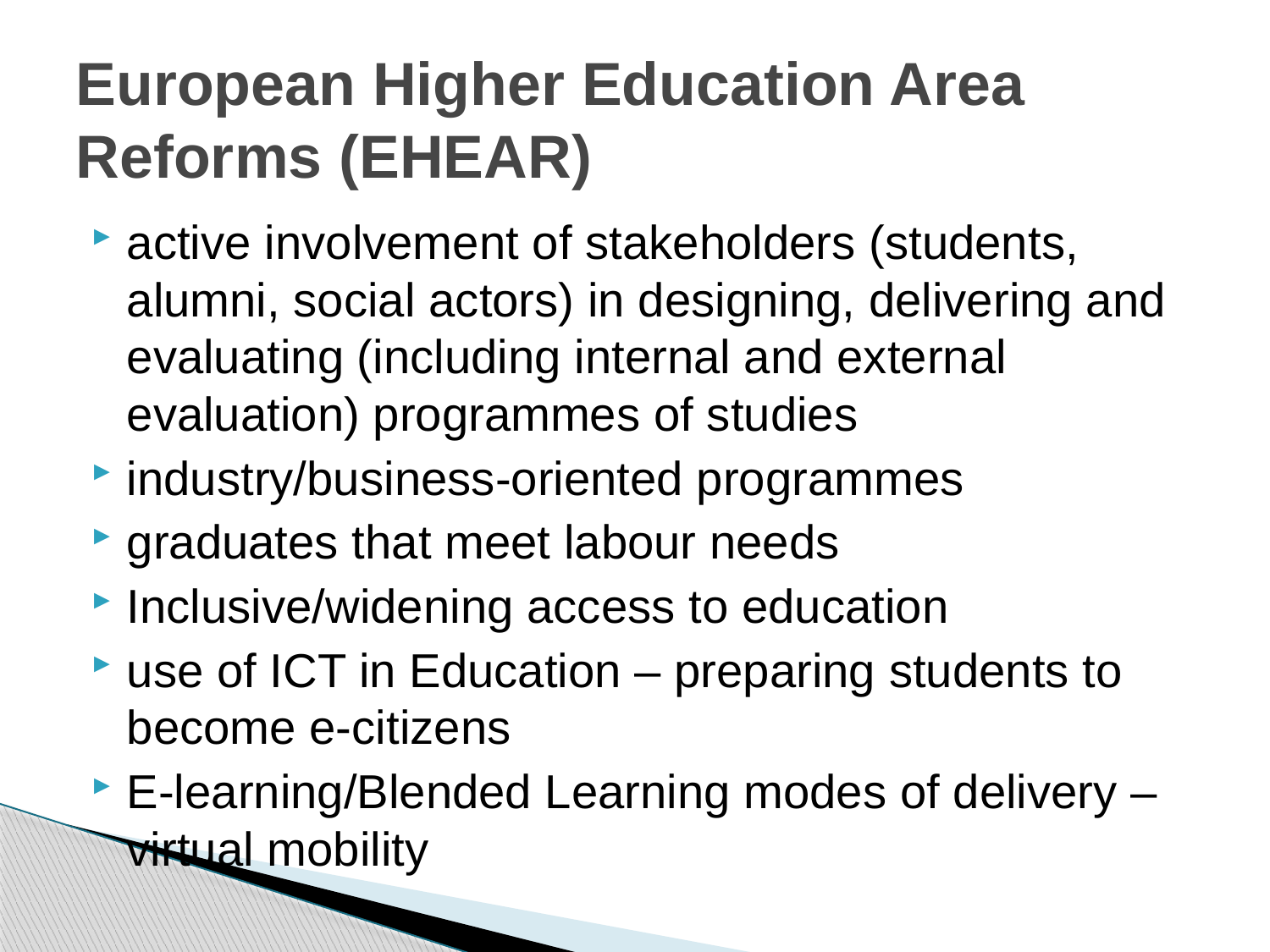

# European Higher Education Area Reforms (EHEAR)
active involvement of stakeholders (students, alumni, social actors) in designing, delivering and evaluating (including internal and external evaluation) programmes of studies
industry/business-oriented programmes
graduates that meet labour needs
Inclusive/widening access to education
use of ICT in Education – preparing students to become e-citizens
E-learning/Blended Learning modes of delivery – virtual mobility